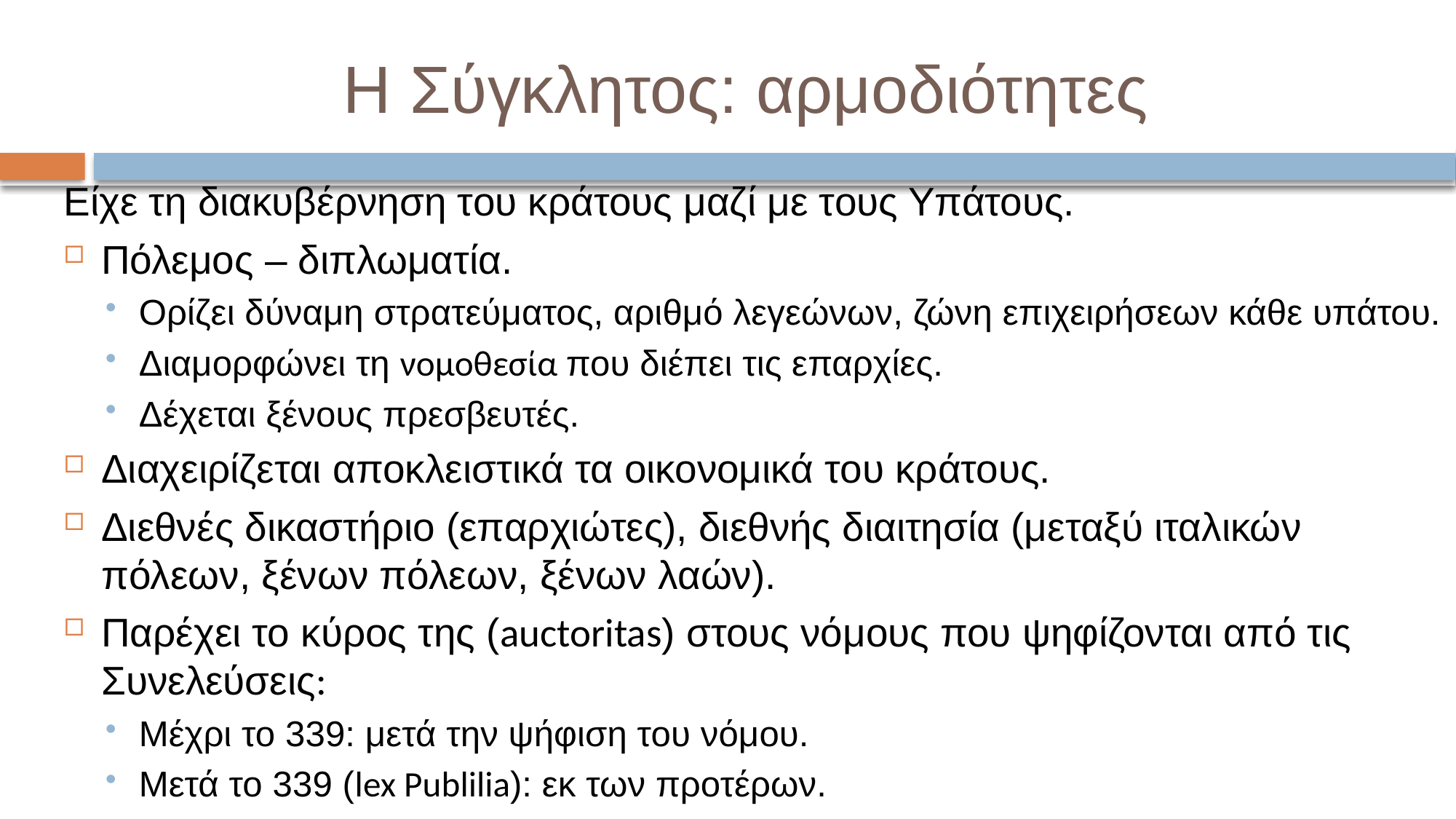

# Η Σύγκλητος: αρμοδιότητες
Είχε τη διακυβέρνηση του κράτους μαζί με τους Υπάτους.
Πόλεμος – διπλωματία.
Ορίζει δύναμη στρατεύματος, αριθμό λεγεώνων, ζώνη επιχειρήσεων κάθε υπάτου.
Διαμορφώνει τη νομοθεσία που διέπει τις επαρχίες.
Δέχεται ξένους πρεσβευτές.
Διαχειρίζεται αποκλειστικά τα οικονομικά του κράτους.
Διεθνές δικαστήριο (επαρχιώτες), διεθνής διαιτησία (μεταξύ ιταλικών πόλεων, ξένων πόλεων, ξένων λαών).
Παρέχει το κύρος της (auctoritas) στους νόμους που ψηφίζονται από τις Συνελεύσεις:
Μέχρι το 339: μετά την ψήφιση του νόμου.
Μετά το 339 (lex Publilia): εκ των προτέρων.